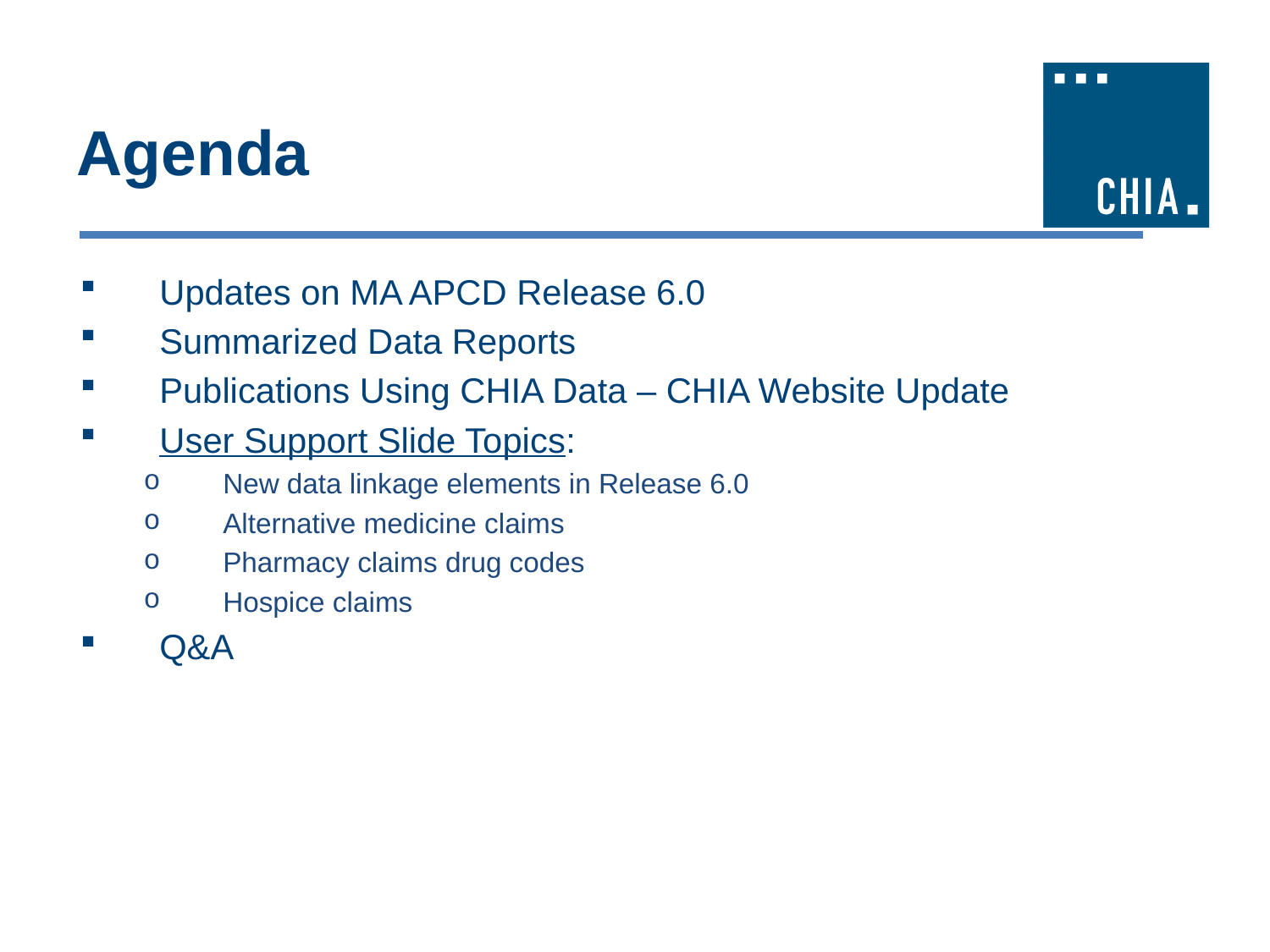

# Agenda
Updates on MA APCD Release 6.0
Summarized Data Reports
Publications Using CHIA Data – CHIA Website Update
User Support Slide Topics:
New data linkage elements in Release 6.0
Alternative medicine claims
Pharmacy claims drug codes
Hospice claims
Q&A